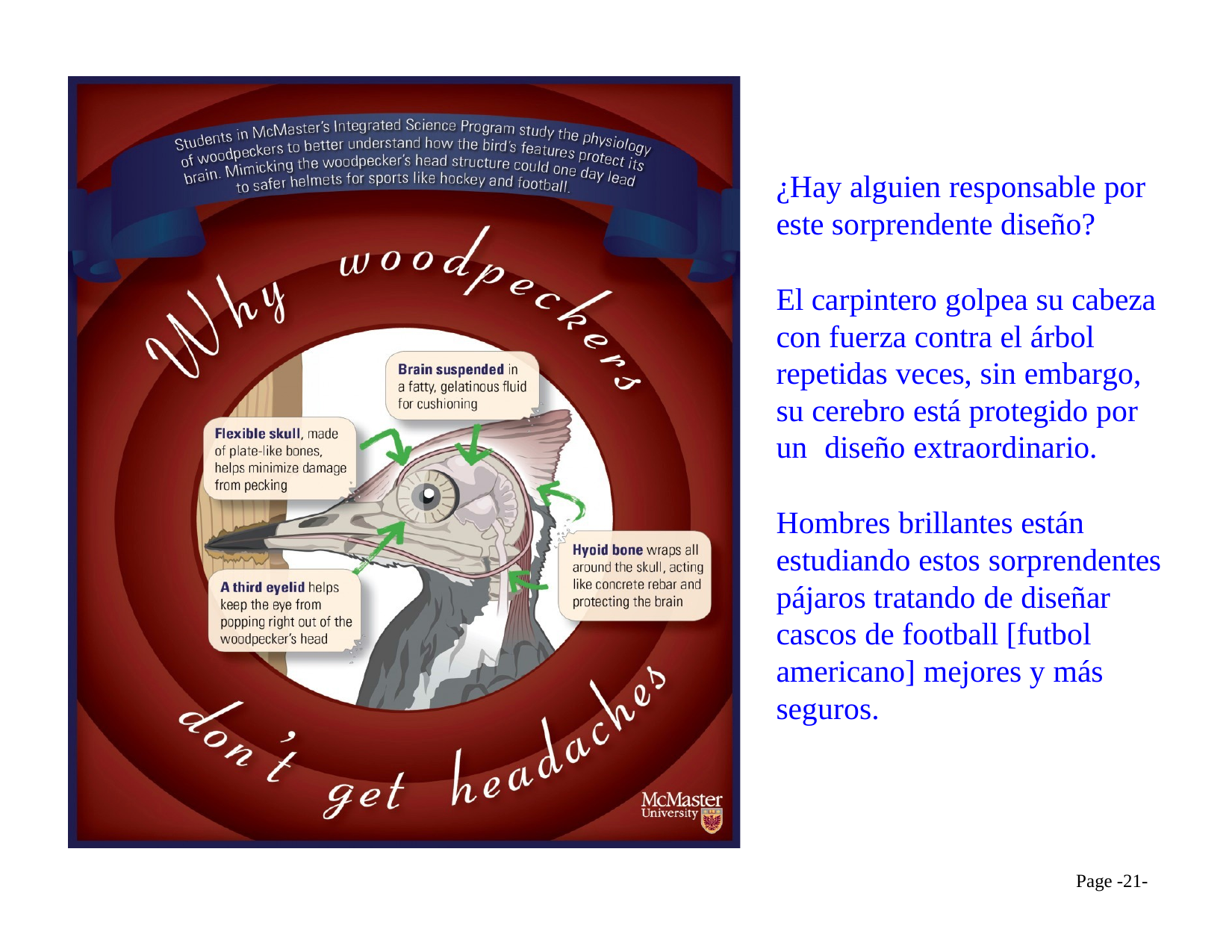

¿Hay alguien responsable por este sorprendente diseño?

El carpintero golpea su cabeza con fuerza contra el árbol repetidas veces, sin embargo, su cerebro está protegido por un	diseño extraordinario.

Hombres brillantes están estudiando estos sorprendentes pájaros tratando de diseñar cascos de football [futbol americano] mejores y más seguros.
Page -21-